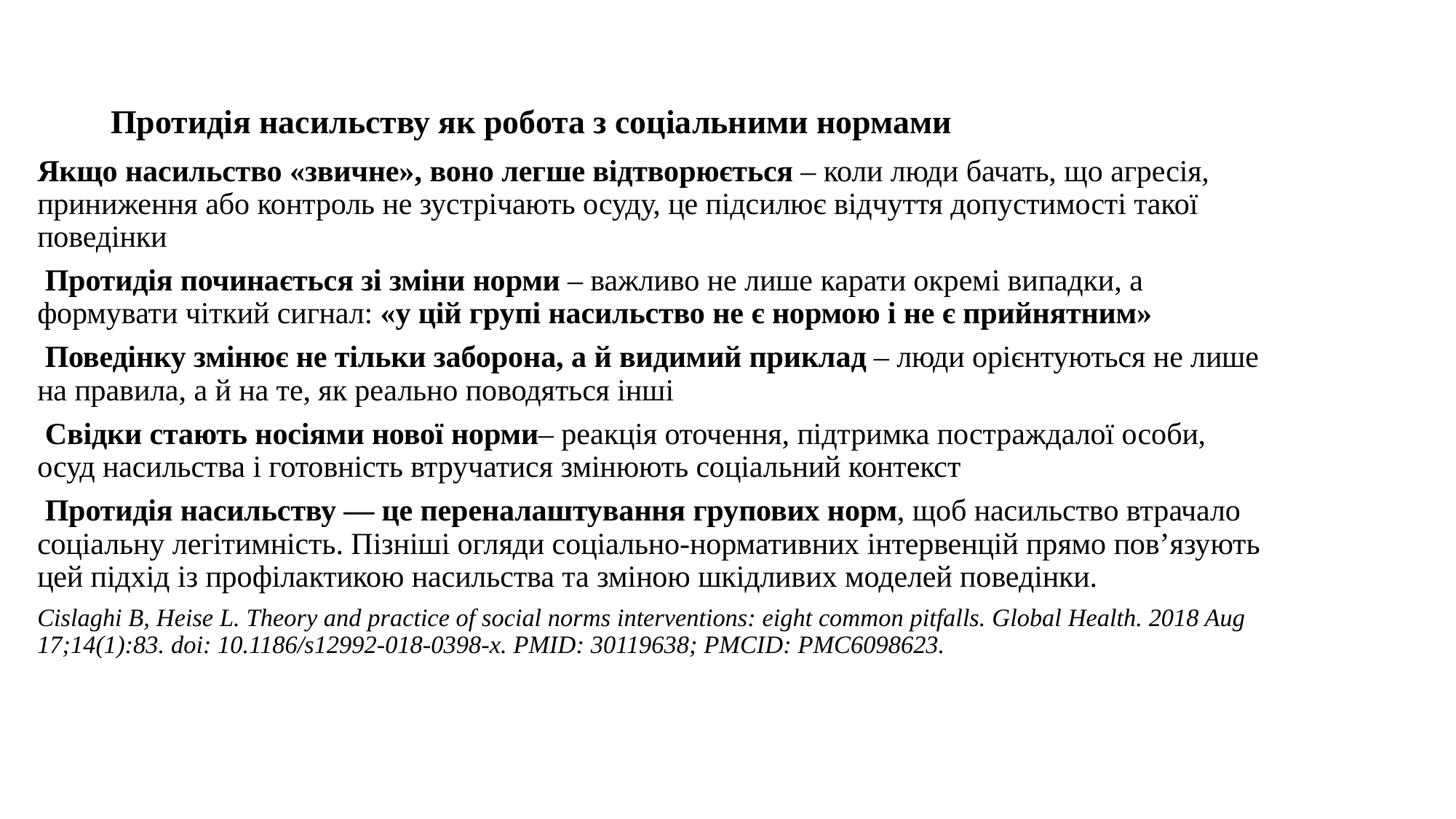

# Протидія насильству як робота з соціальними нормами
Якщо насильство «звичне», воно легше відтворюється – коли люди бачать, що агресія, приниження або контроль не зустрічають осуду, це підсилює відчуття допустимості такої поведінки
 Протидія починається зі зміни норми – важливо не лише карати окремі випадки, а формувати чіткий сигнал: «у цій групі насильство не є нормою і не є прийнятним»
 Поведінку змінює не тільки заборона, а й видимий приклад – люди орієнтуються не лише на правила, а й на те, як реально поводяться інші
 Свідки стають носіями нової норми– реакція оточення, підтримка постраждалої особи, осуд насильства і готовність втручатися змінюють соціальний контекст
 Протидія насильству — це переналаштування групових норм, щоб насильство втрачало соціальну легітимність. Пізніші огляди соціально-нормативних інтервенцій прямо пов’язують цей підхід із профілактикою насильства та зміною шкідливих моделей поведінки.
Cislaghi B, Heise L. Theory and practice of social norms interventions: eight common pitfalls. Global Health. 2018 Aug 17;14(1):83. doi: 10.1186/s12992-018-0398-x. PMID: 30119638; PMCID: PMC6098623.